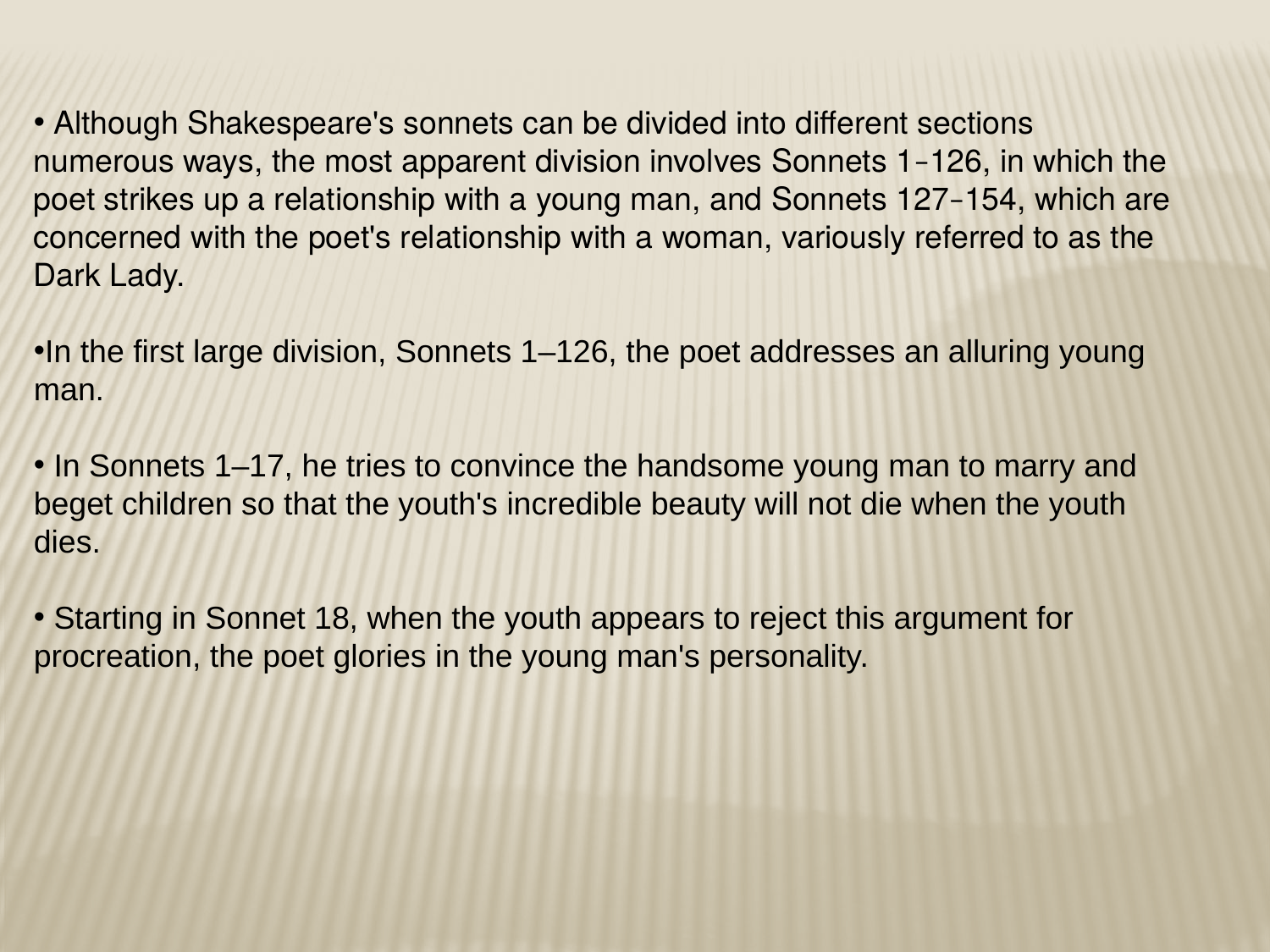

Although Shakespeare's sonnets can be divided into different sections numerous ways, the most apparent division involves Sonnets 1–126, in which the poet strikes up a relationship with a young man, and Sonnets 127–154, which are concerned with the poet's relationship with a woman, variously referred to as the Dark Lady.

In the first large division, Sonnets 1–126, the poet addresses an alluring young man.

 In Sonnets 1–17, he tries to convince the handsome young man to marry and beget children so that the youth's incredible beauty will not die when the youth dies.

 Starting in Sonnet 18, when the youth appears to reject this argument for procreation, the poet glories in the young man's personality.